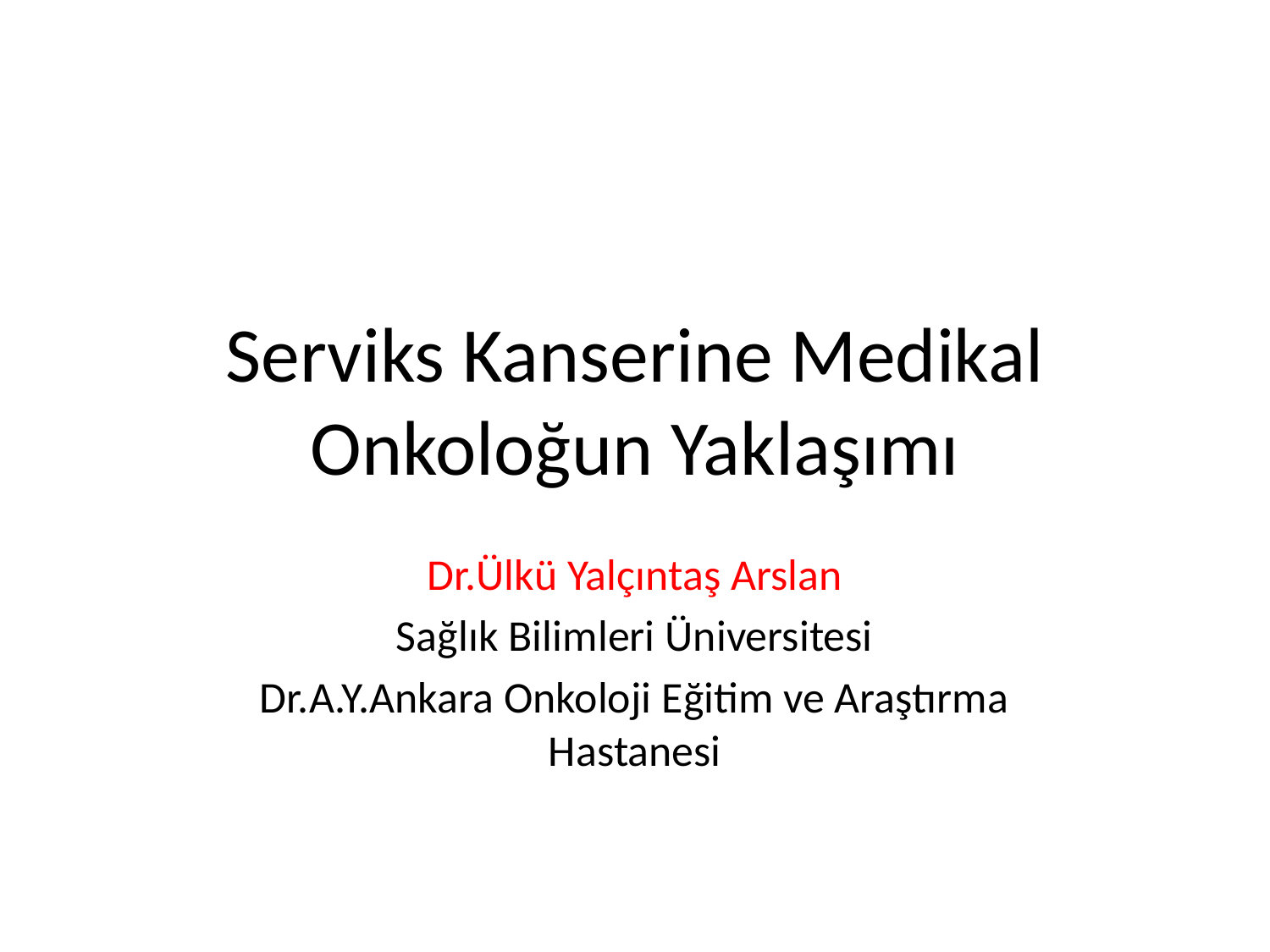

# Serviks Kanserine Medikal Onkoloğun Yaklaşımı
Dr.Ülkü Yalçıntaş Arslan
Sağlık Bilimleri Üniversitesi
Dr.A.Y.Ankara Onkoloji Eğitim ve Araştırma Hastanesi